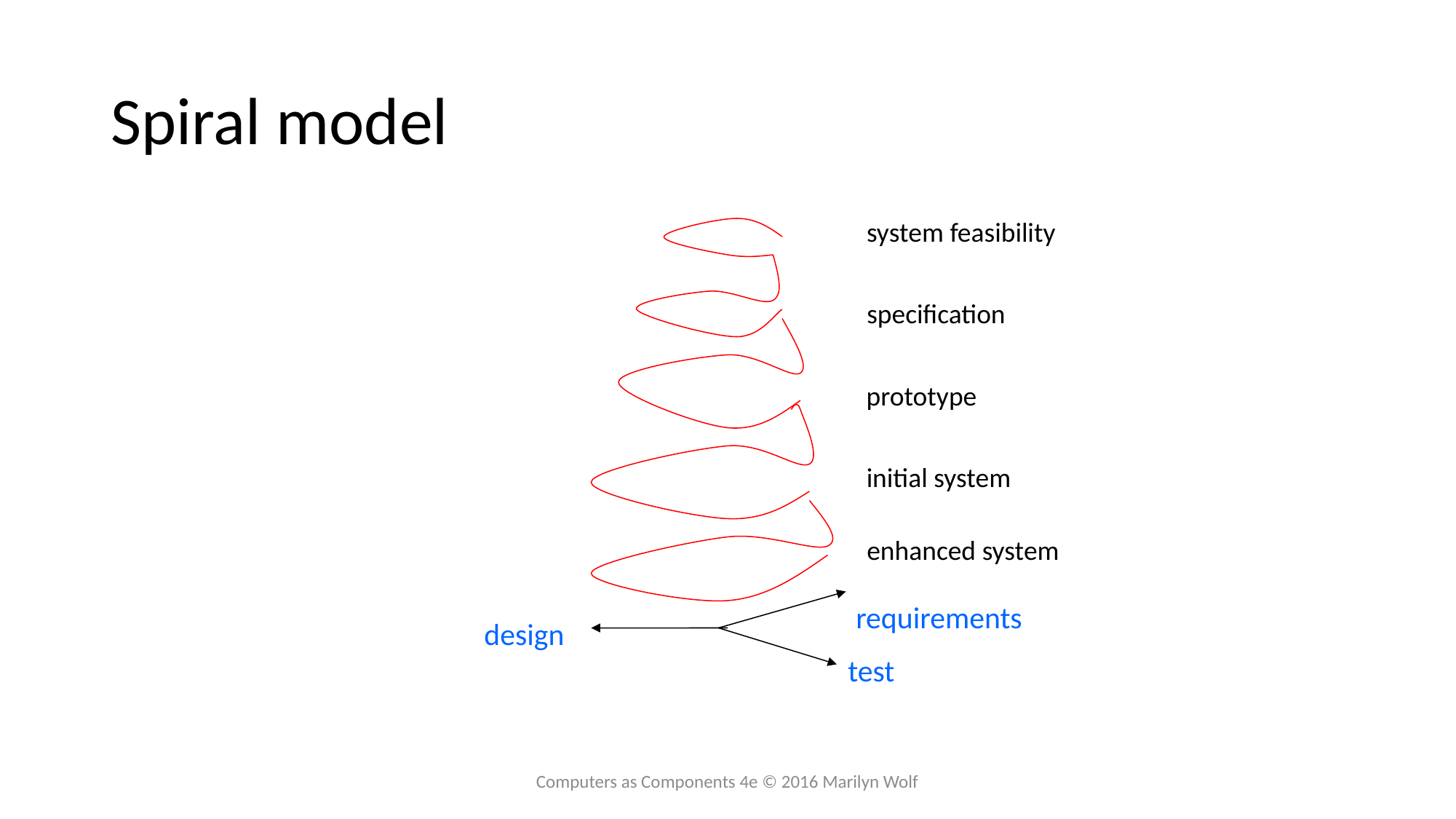

# Spiral model
system feasibility

specification

prototype

initial system

enhanced system

requirements
design

test
Computers as Components 4e © 2016 Marilyn Wolf